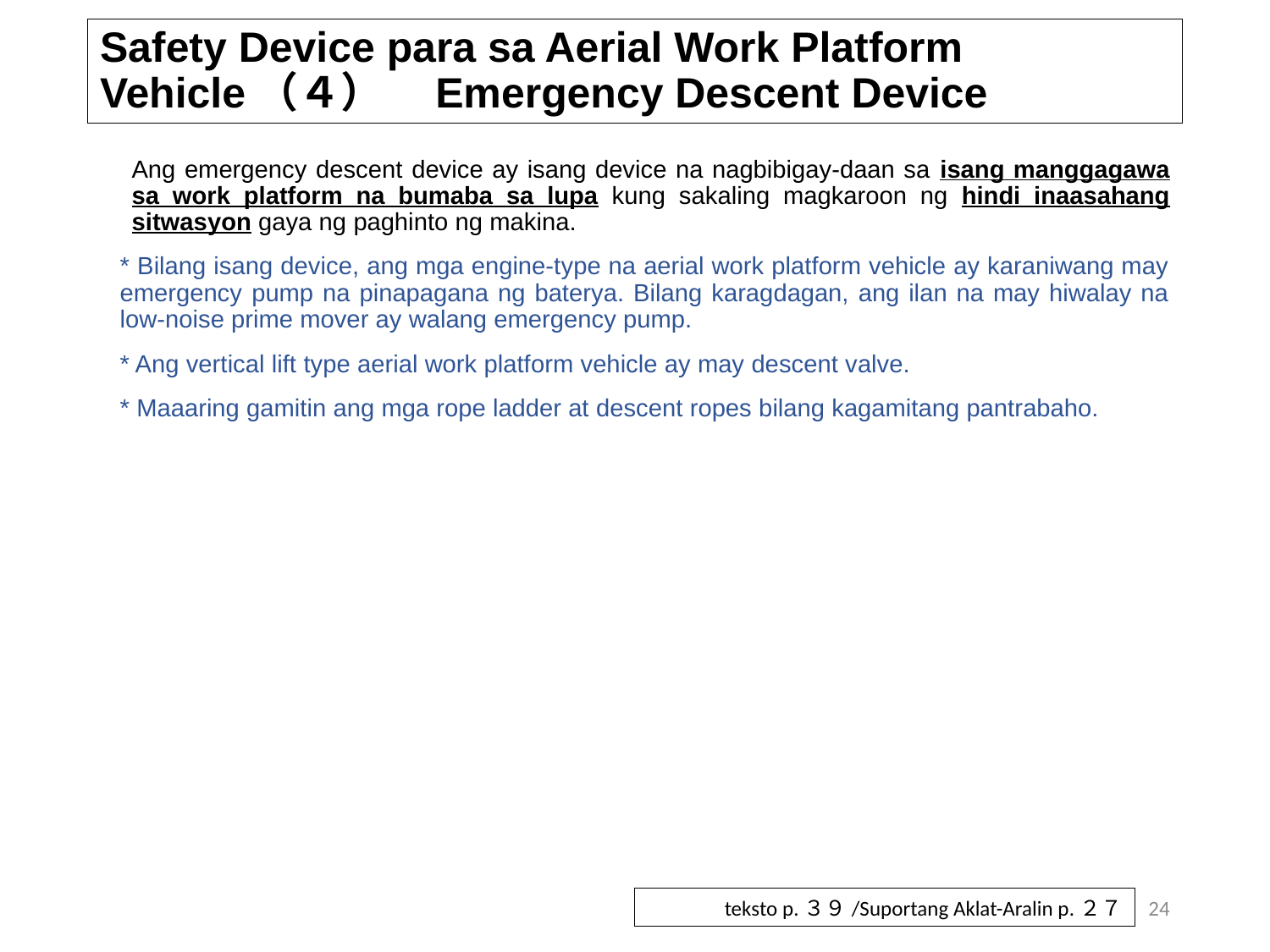

# Safety Device para sa Aerial Work Platform Vehicle（４）　Emergency Descent Device
Ang emergency descent device ay isang device na nagbibigay-daan sa isang manggagawa sa work platform na bumaba sa lupa kung sakaling magkaroon ng hindi inaasahang sitwasyon gaya ng paghinto ng makina.
* Bilang isang device, ang mga engine-type na aerial work platform vehicle ay karaniwang may emergency pump na pinapagana ng baterya. Bilang karagdagan, ang ilan na may hiwalay na low-noise prime mover ay walang emergency pump.
* Ang vertical lift type aerial work platform vehicle ay may descent valve.
* Maaaring gamitin ang mga rope ladder at descent ropes bilang kagamitang pantrabaho.
24
teksto p.３９/Suportang Aklat-Aralin p.２７